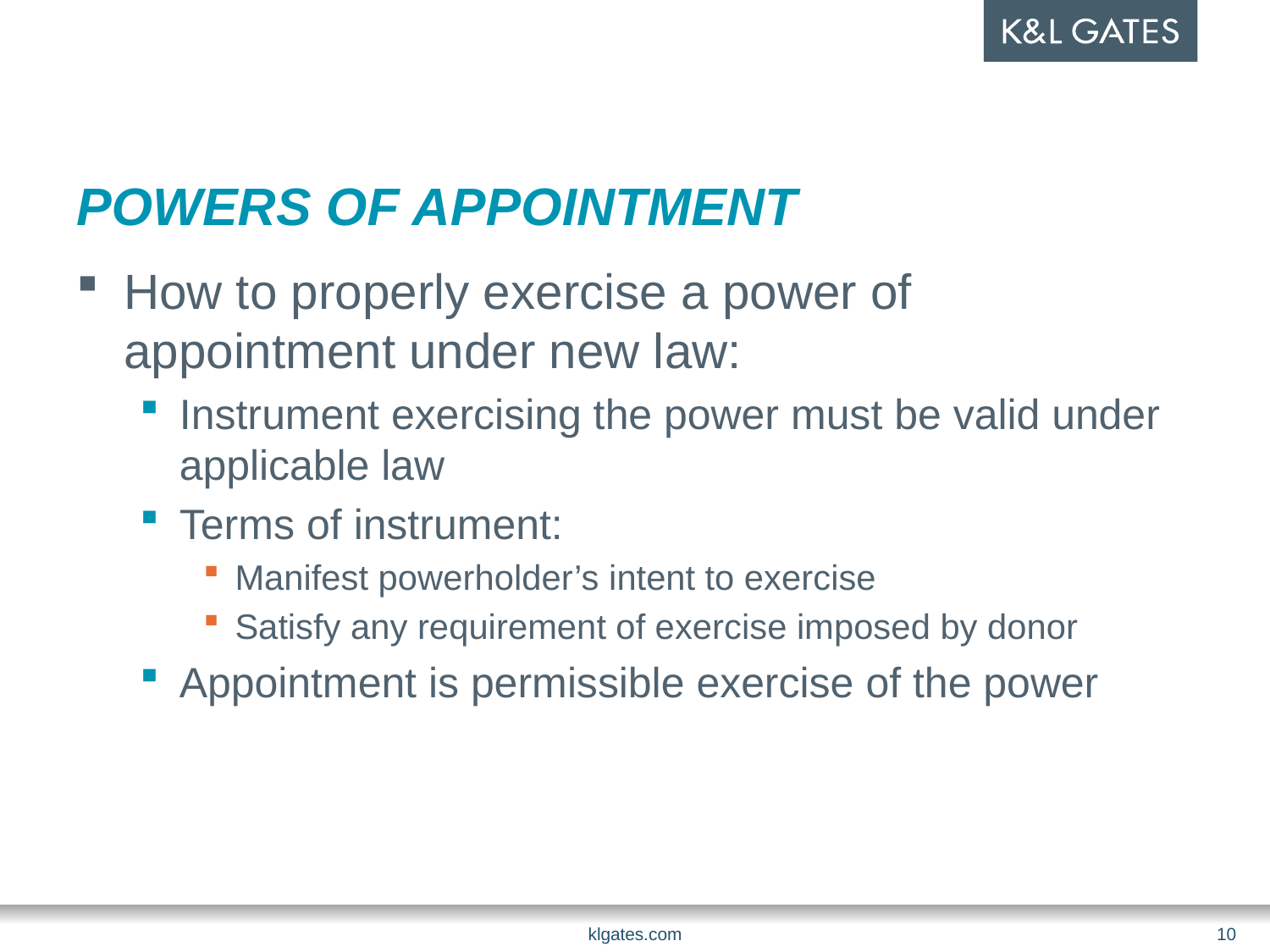

# POWERS OF APPOINTMENT
How to properly exercise a power of appointment under new law:
Instrument exercising the power must be valid under applicable law
Terms of instrument:
Manifest powerholder’s intent to exercise
Satisfy any requirement of exercise imposed by donor
Appointment is permissible exercise of the power
klgates.com
10